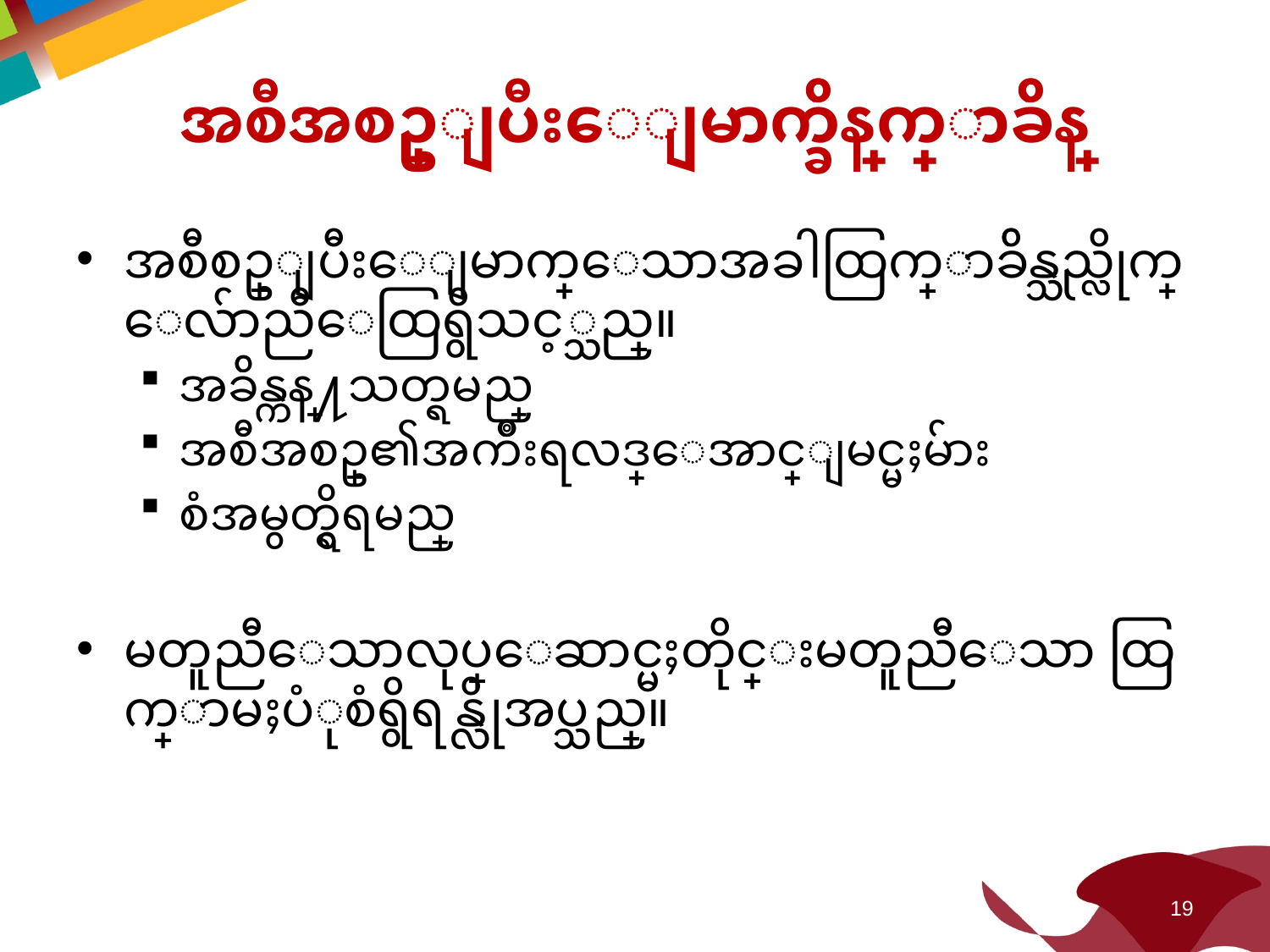

# အစီအစဥ္ျပီးေျမာက္ခ်ိန္ထြက္ခြာခ်ိန္
အစီစဥ္ျပီးေျမာက္ေသာအခါထြက္ခြာခ်ိန္သည္လိုက္ ေလ်ာညီေထြရွိသင့္သည္။
အခ်ိန္ကန္႔သတ္ရမည္
အစီအစဥ္၏အက်ိဳးရလဒ္ေအာင္ျမင္မႈမ်ား
စံအမွတ္ရွိရမည္

မတူညီေသာလုပ္ေဆာင္မႈတိုင္းမတူညီေသာ ထြက္ခြာမႈပံုစံရွိရန္လိုအပ္သည္။
19